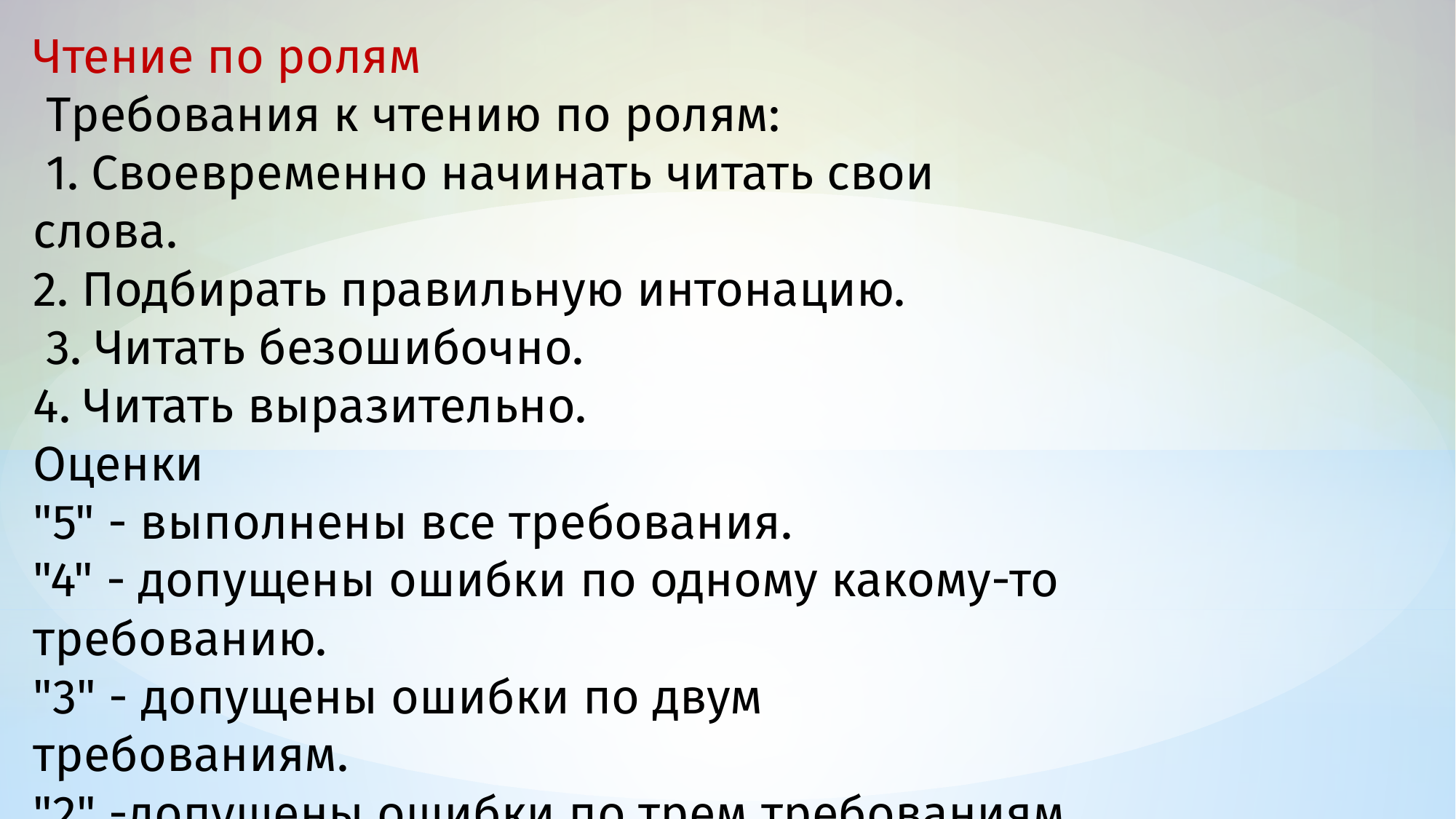

Чтение по ролям
 Требования к чтению по ролям:
 1. Своевременно начинать читать свои слова.
2. Подбирать правильную интонацию.
 3. Читать безошибочно.
4. Читать выразительно.
Оценки
"5" - выполнены все требования.
"4" - допущены ошибки по одному какому-то требованию.
"3" - допущены ошибки по двум требованиям.
"2" -допущены ошибки по трем требованиям.